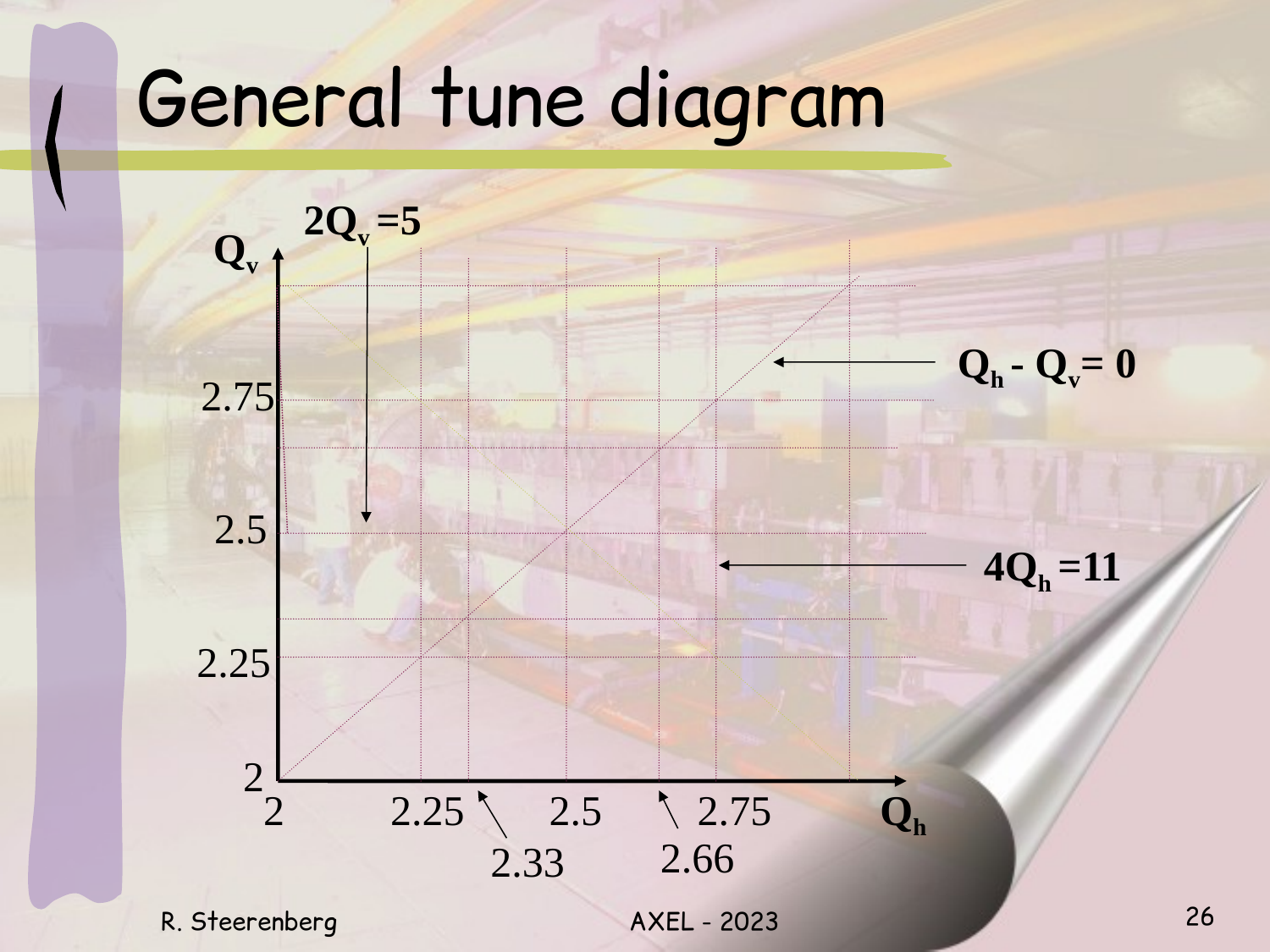

# General tune diagram
2Qv =5
Qv

Qh - Qv= 0
2.75

2.5
4Qh =11

2.25

2
2          2.25        2.5         2.75
Qh

2.66
2.33
R. Steerenberg
AXEL - 2023
26